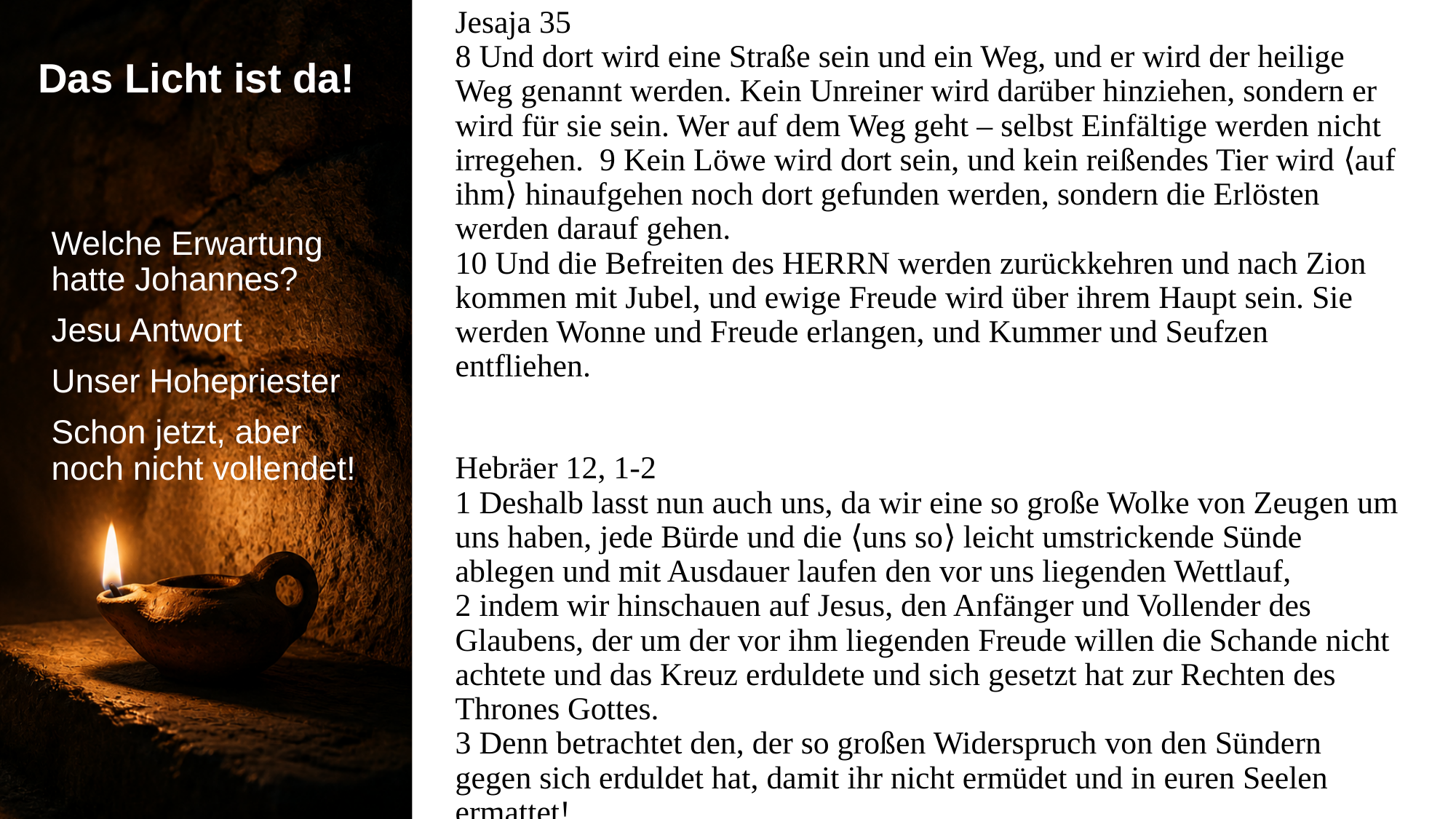

Jesaja 35
8 Und dort wird eine Straße sein und ein Weg, und er wird der heilige Weg genannt werden. Kein Unreiner wird darüber hinziehen, sondern er wird für sie sein. Wer auf dem Weg geht – selbst Einfältige werden nicht irregehen. 9 Kein Löwe wird dort sein, und kein reißendes Tier wird ⟨auf ihm⟩ hinaufgehen noch dort gefunden werden, sondern die Erlösten werden darauf gehen. 
10 Und die Befreiten des HERRN werden zurückkehren und nach Zion kommen mit Jubel, und ewige Freude wird über ihrem Haupt sein. Sie werden Wonne und Freude erlangen, und Kummer und Seufzen entfliehen.

Hebräer 12, 1-2
1 Deshalb lasst nun auch uns, da wir eine so große Wolke von Zeugen um uns haben, jede Bürde und die ⟨uns so⟩ leicht umstrickende Sünde ablegen und mit Ausdauer laufen den vor uns liegenden Wettlauf, 
2 indem wir hinschauen auf Jesus, den Anfänger und Vollender des Glaubens, der um der vor ihm liegenden Freude willen die Schande nicht achtete und das Kreuz erduldete und sich gesetzt hat zur Rechten des Thrones Gottes. 
3 Denn betrachtet den, der so großen Widerspruch von den Sündern gegen sich erduldet hat, damit ihr nicht ermüdet und in euren Seelen ermattet!
# Das Licht ist da!
Welche Erwartung hatte Johannes?
Jesu Antwort
Unser Hohepriester
Schon jetzt, aber noch nicht vollendet!